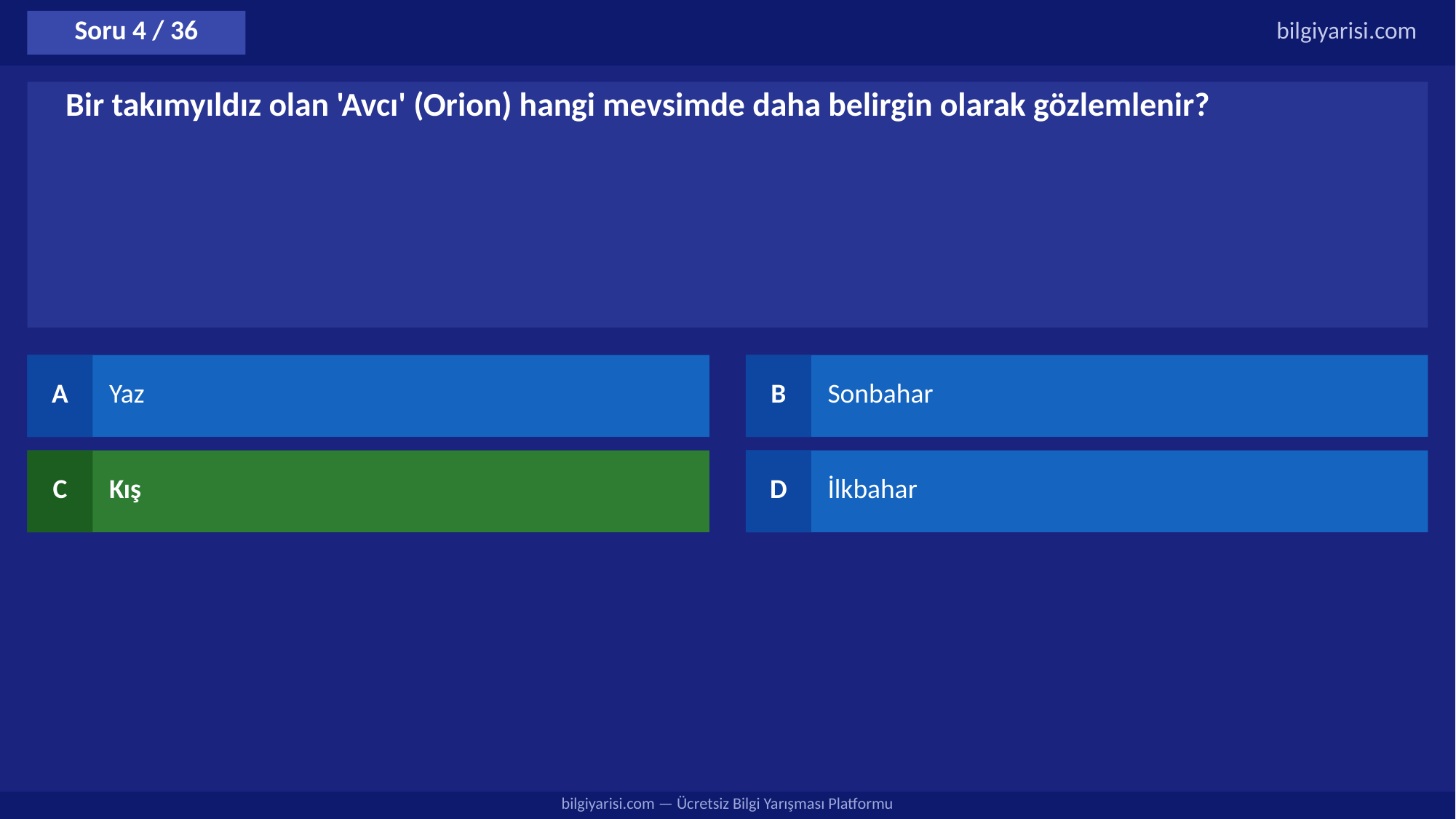

Soru 4 / 36
bilgiyarisi.com

Bir takımyıldız olan 'Avcı' (Orion) hangi mevsimde daha belirgin olarak gözlemlenir?

A
Yaz

B
Sonbahar

C
Kış

D
İlkbahar
bilgiyarisi.com — Ücretsiz Bilgi Yarışması Platformu